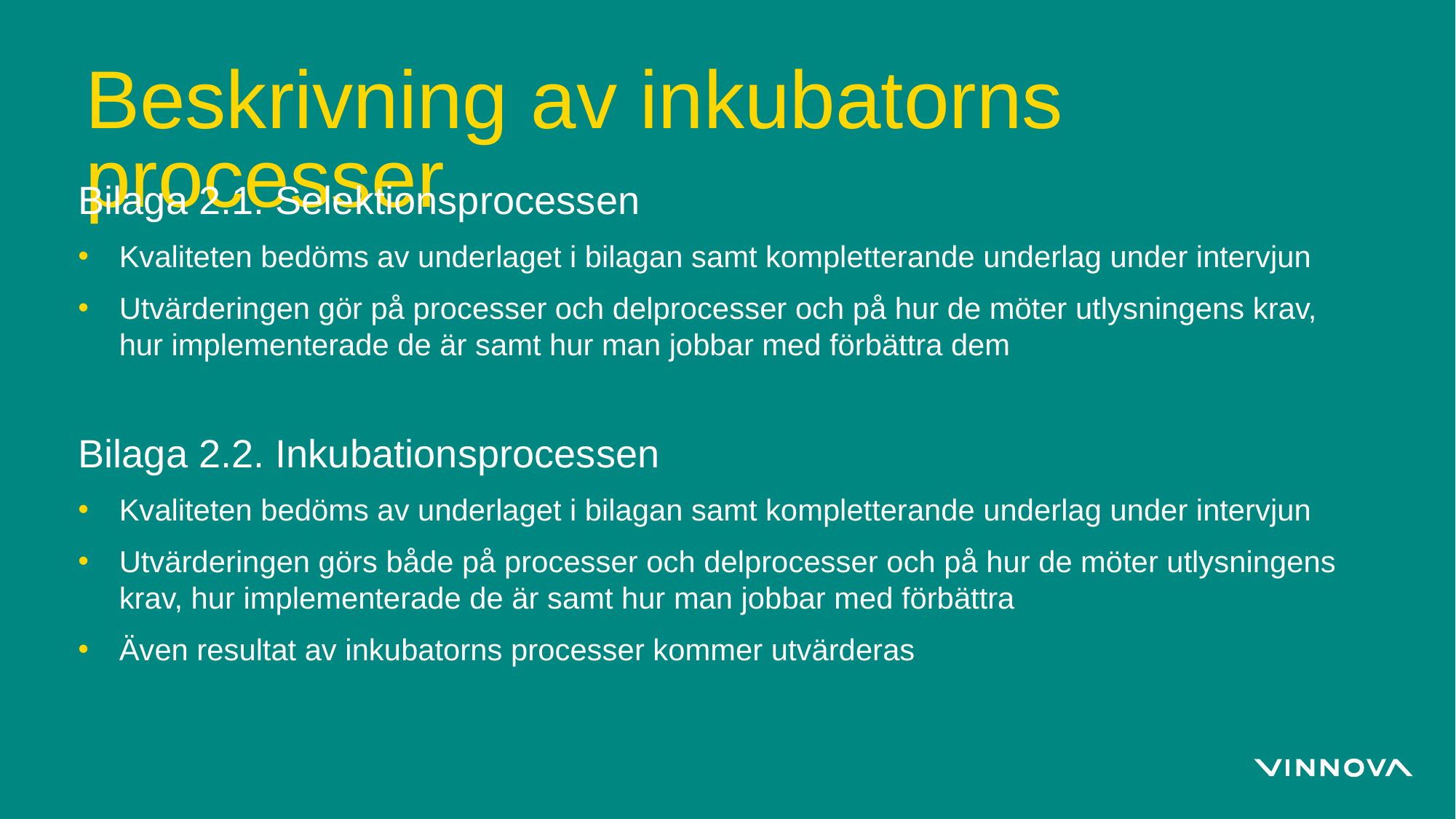

# Beskrivning av inkubatorns processer
Bilaga 2.1. Selektionsprocessen
Kvaliteten bedöms av underlaget i bilagan samt kompletterande underlag under intervjun
Utvärderingen gör på processer och delprocesser och på hur de möter utlysningens krav, hur implementerade de är samt hur man jobbar med förbättra dem

Bilaga 2.2. Inkubationsprocessen
Kvaliteten bedöms av underlaget i bilagan samt kompletterande underlag under intervjun
Utvärderingen görs både på processer och delprocesser och på hur de möter utlysningens krav, hur implementerade de är samt hur man jobbar med förbättra
Även resultat av inkubatorns processer kommer utvärderas